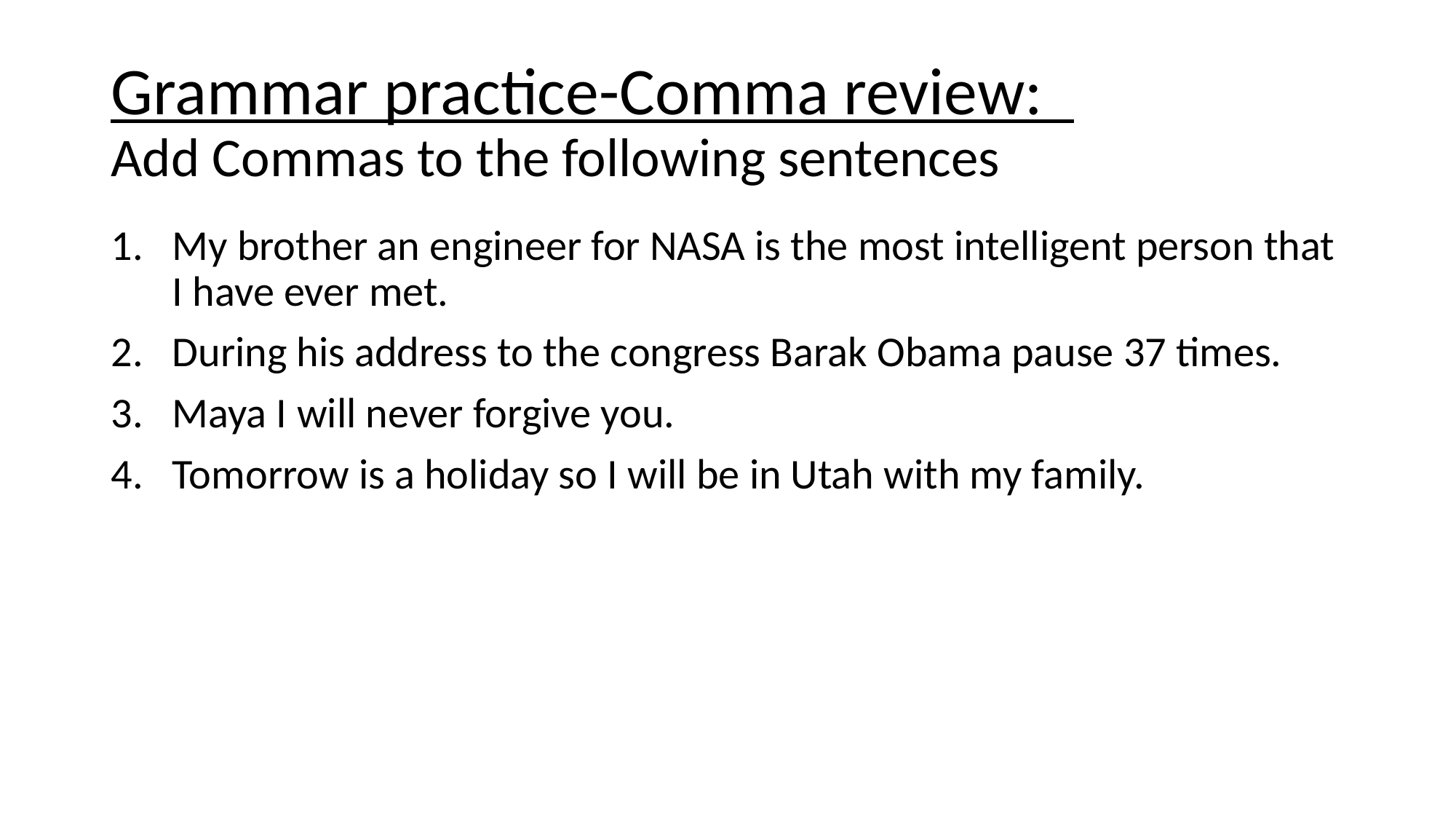

# Grammar practice-Comma review: Add Commas to the following sentences
My brother an engineer for NASA is the most intelligent person that I have ever met.
During his address to the congress Barak Obama pause 37 times.
Maya I will never forgive you.
Tomorrow is a holiday so I will be in Utah with my family.